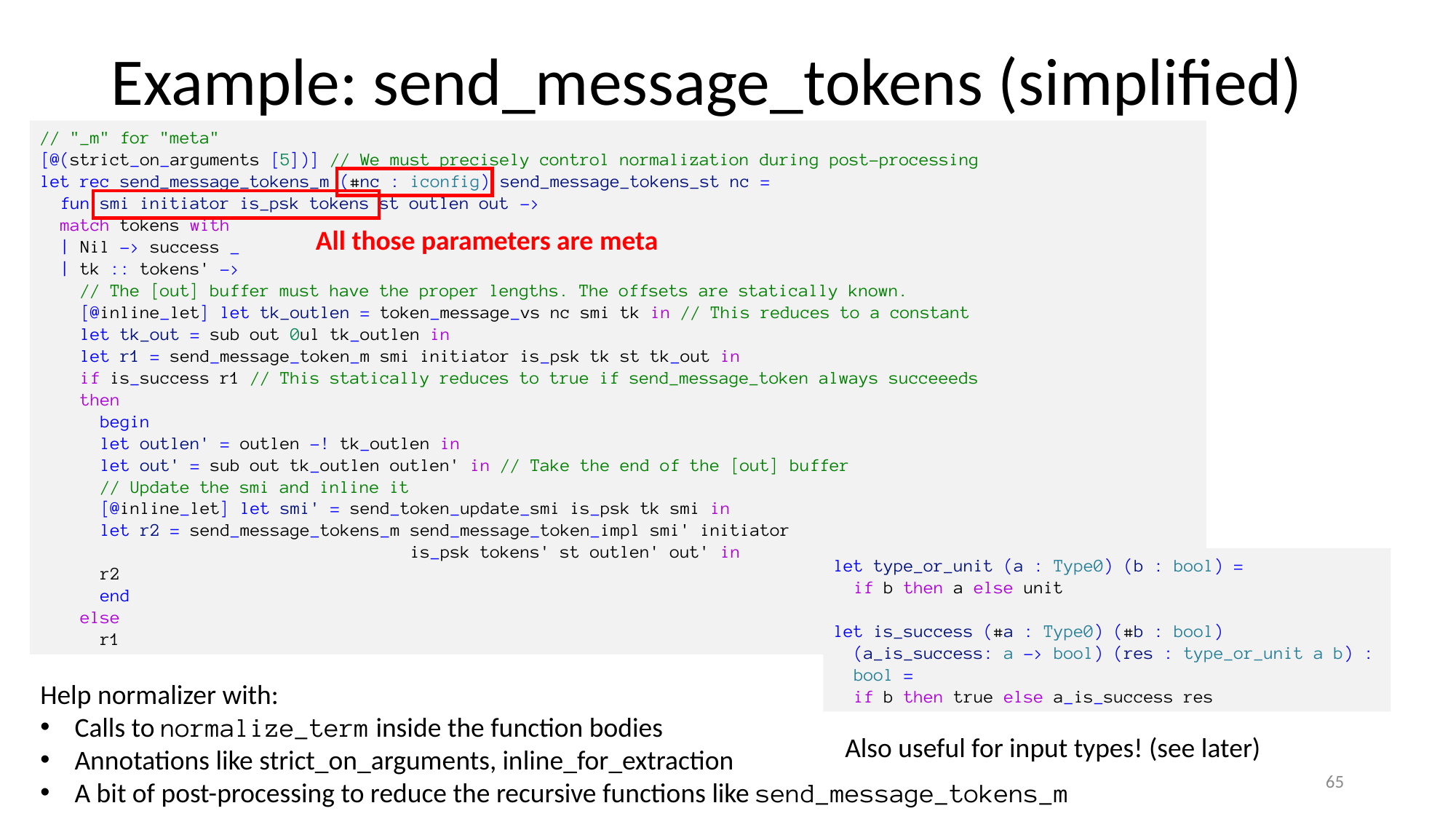

# Example: send_message_tokens (simplified)
// "_m" for "meta"
[@(strict_on_arguments [5])] // We must precisely control normalization during post-processing
let rec send_message_tokens_m (#nc : iconfig) send_message_tokens_st nc =
  fun smi initiator is_psk tokens st outlen out ->
  match tokens with
  | Nil -> success _
  | tk :: tokens' ->
    // The [out] buffer must have the proper lengths. The offsets are statically known.
    [@inline_let] let tk_outlen = token_message_vs nc smi tk in // This reduces to a constant
    let tk_out = sub out 0ul tk_outlen in
    let r1 = send_message_token_m smi initiator is_psk tk st tk_out in
    if is_success r1 // This statically reduces to true if send_message_token always succeeeds
    then
      begin
      let outlen' = outlen -! tk_outlen in
      let out' = sub out tk_outlen outlen' in // Take the end of the [out] buffer
      // Update the smi and inline it
      [@inline_let] let smi' = send_token_update_smi is_psk tk smi in
      let r2 = send_message_tokens_m send_message_token_impl smi' initiator
                                     is_psk tokens' st outlen' out' in
      r2
      end
    else
      r1

All those parameters are meta
let type_or_unit (a : Type0) (b : bool) =
  if b then a else unit
let is_success (#a : Type0) (#b : bool)
  (a_is_success: a -> bool) (res : type_or_unit a b) :
  bool =
  if b then true else a_is_success res
Help normalizer with:
Calls to normalize_term inside the function bodies
Annotations like strict_on_arguments, inline_for_extraction
A bit of post-processing to reduce the recursive functions like send_message_tokens_m

Also useful for input types! (see later)

65